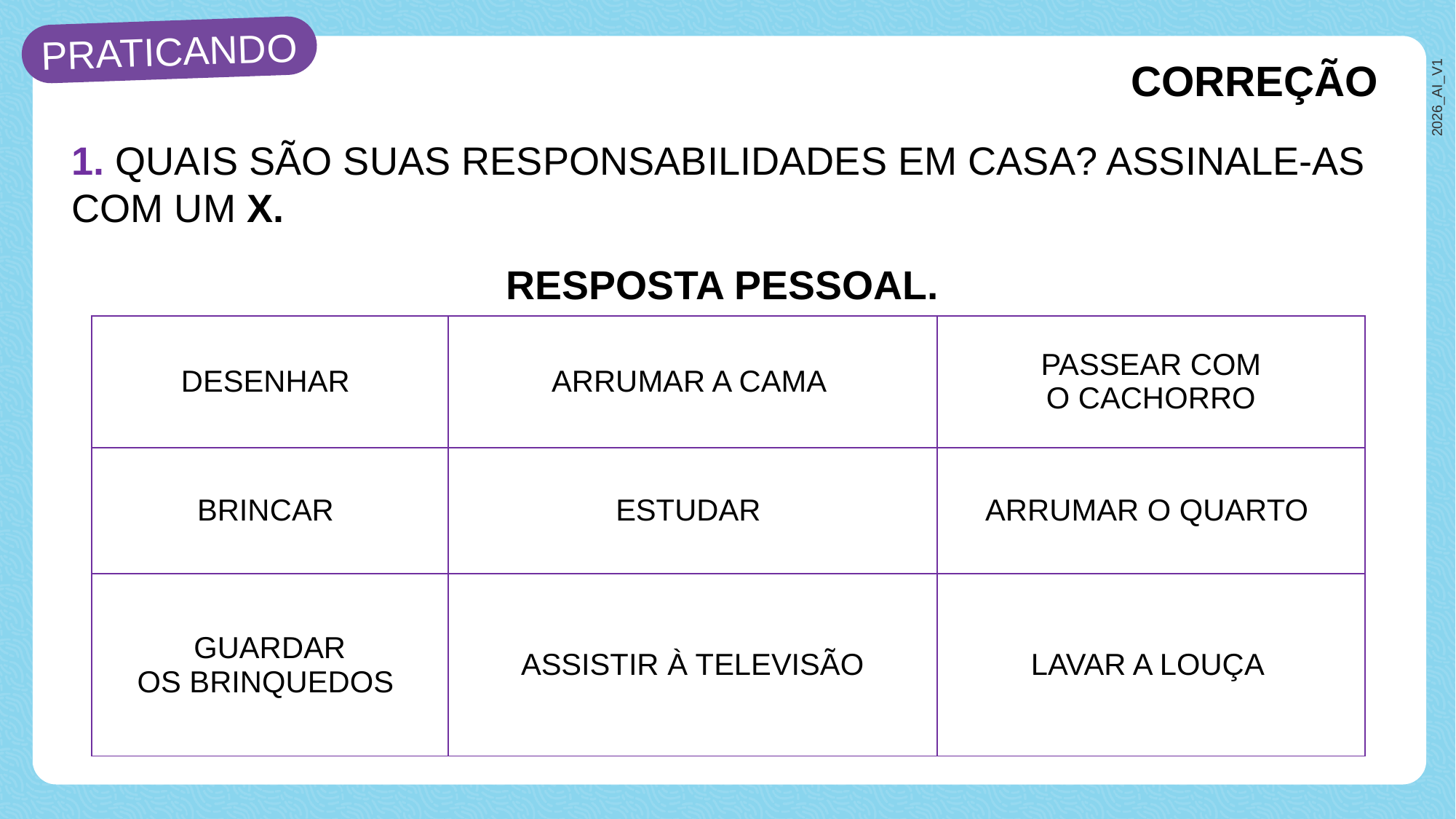

CORREÇÃO
1. QUAIS SÃO SUAS RESPONSABILIDADES EM CASA? ASSINALE-AS COM UM X.
RESPOSTA PESSOAL.
| DESENHAR | ARRUMAR A CAMA | PASSEAR COM O CACHORRO |
| --- | --- | --- |
| BRINCAR | ESTUDAR | ARRUMAR O QUARTO |
| GUARDAR OS BRINQUEDOS | ASSISTIR À TELEVISÃO | LAVAR A LOUÇA |